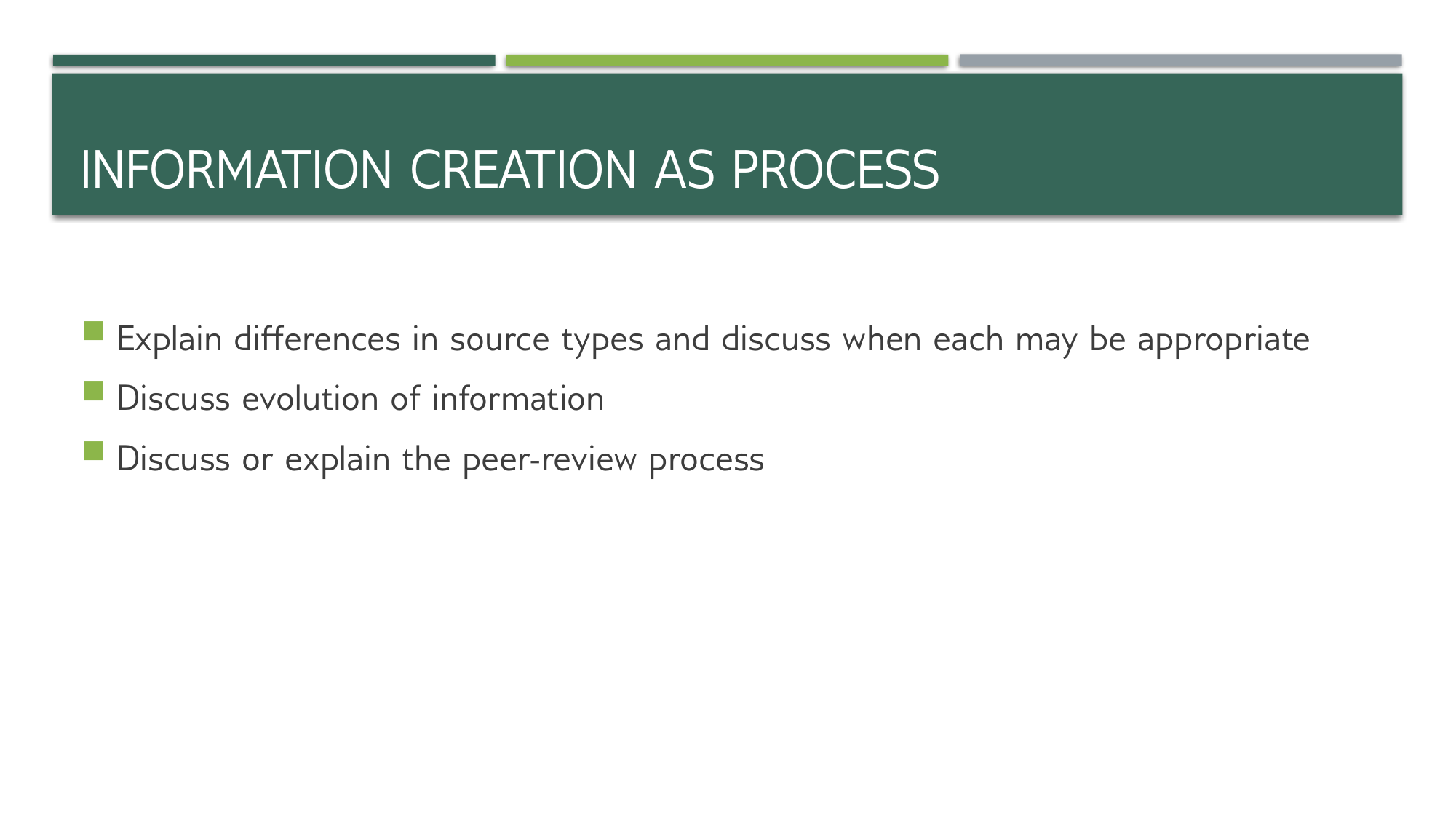

# Information creation as process
Explain differences in source types and discuss when each may be appropriate
Discuss evolution of information
Discuss or explain the peer-review process